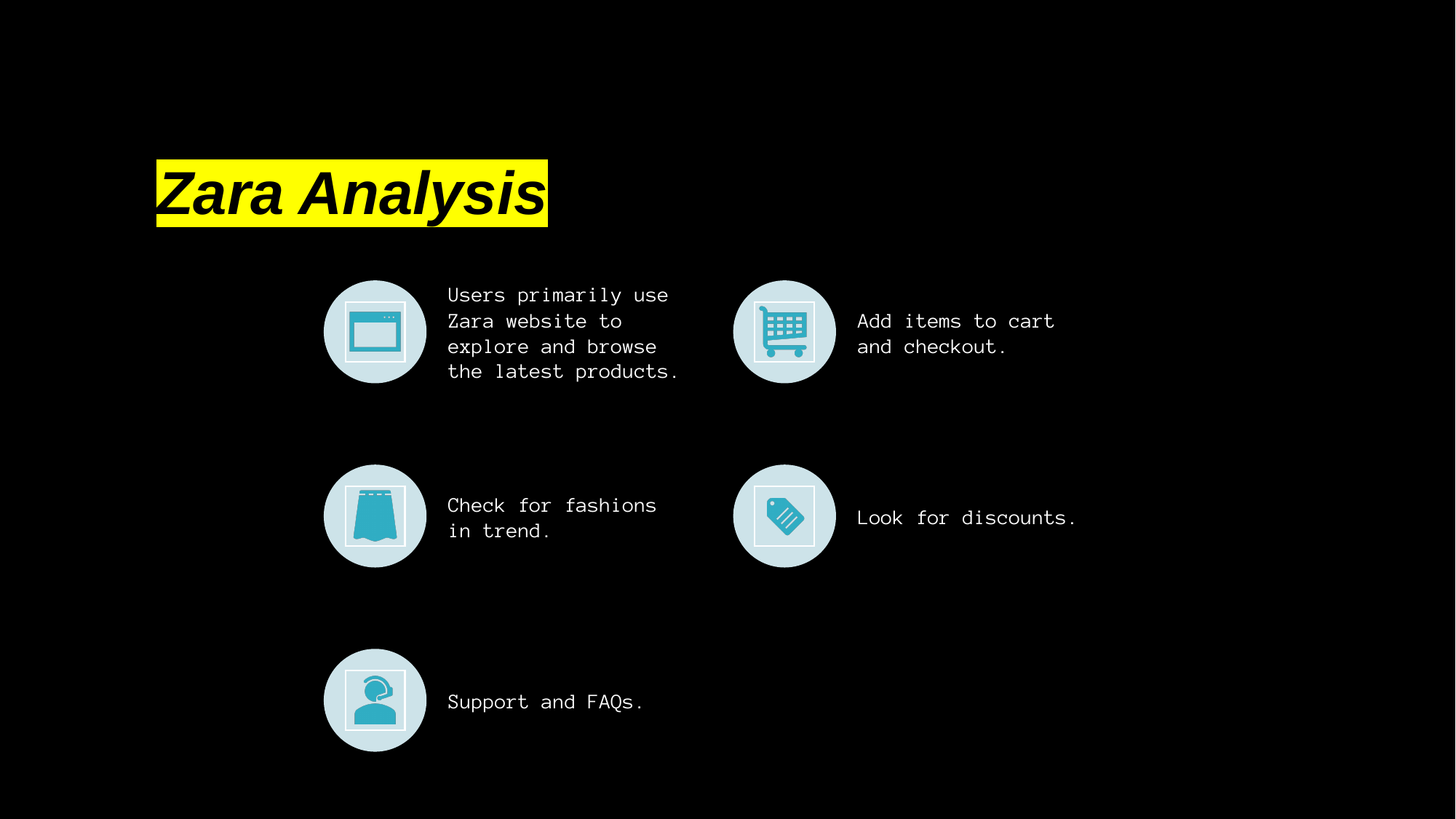

# Zara Analysis
Users primarily use Zara website to explore and browse the latest products.
Add items to cart and checkout.
Check for fashions in trend.
Look for discounts.
Support and FAQs.